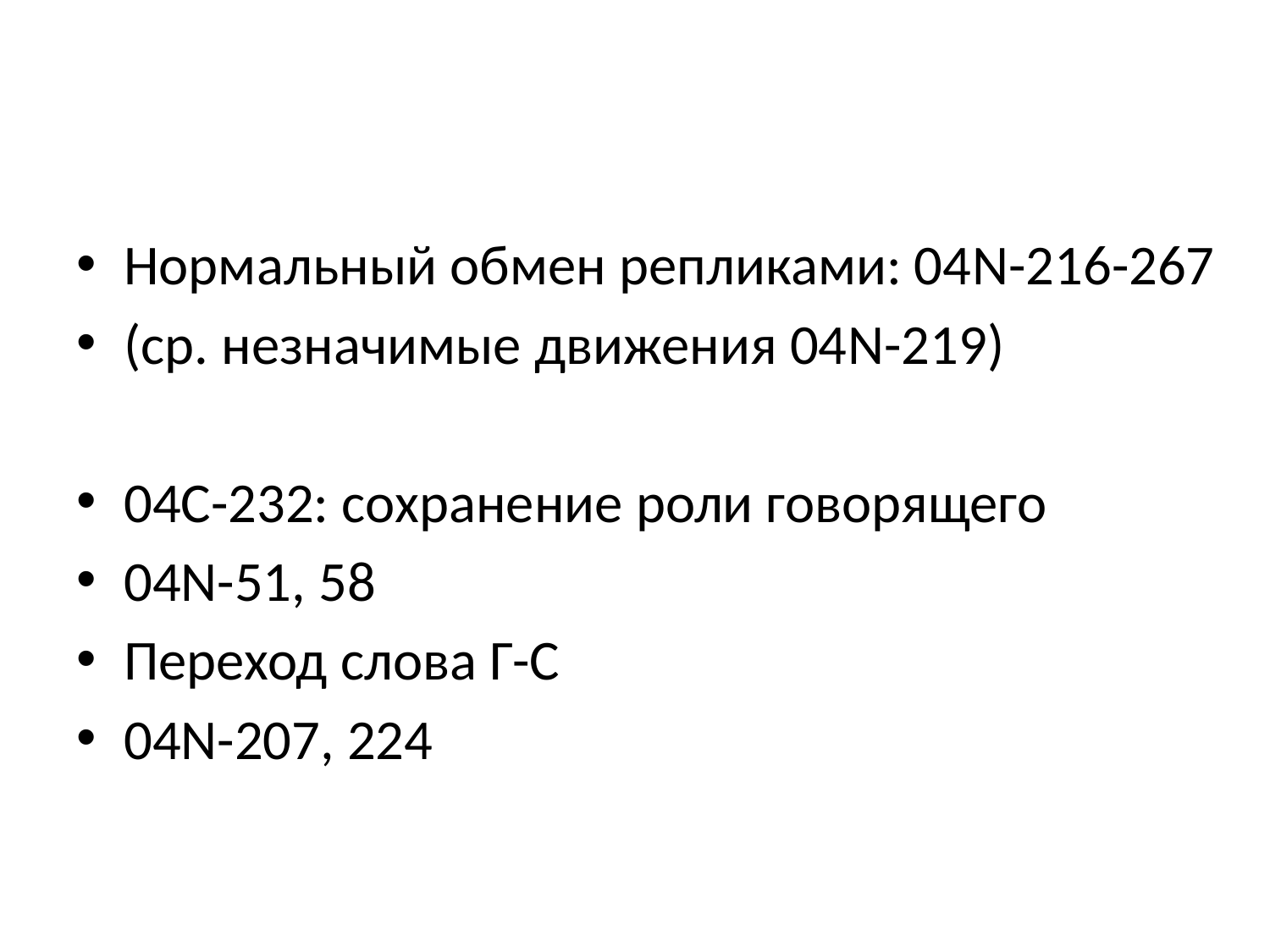

Нормальный обмен репликами: 04N-216-267
(ср. незначимые движения 04N-219)

04С-232: сохранение роли говорящего
04N-51, 58
Переход слова Г-С
04N-207, 224